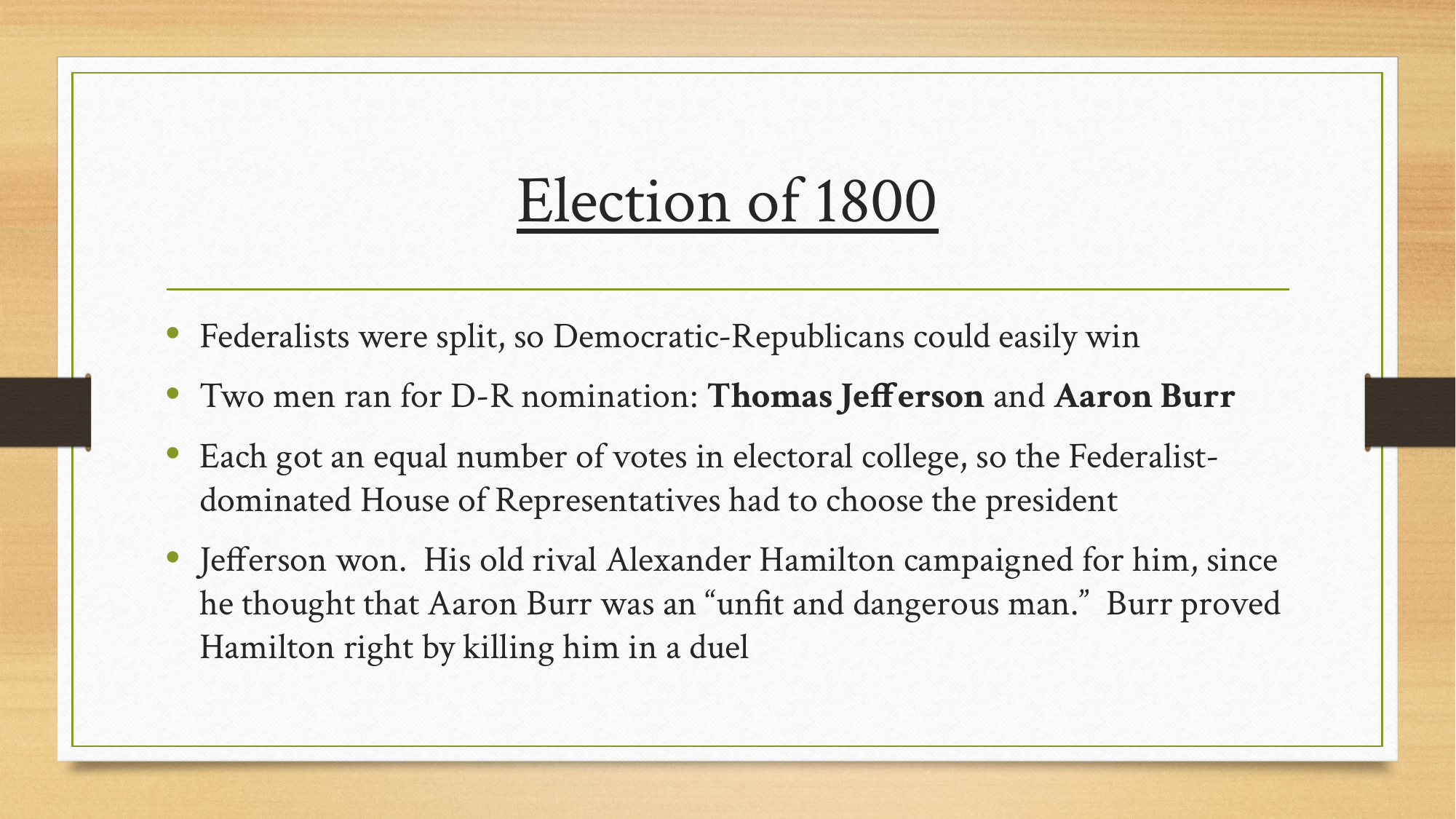

# Election of 1800
Federalists were split, so Democratic-Republicans could easily win
Two men ran for D-R nomination: Thomas Jefferson and Aaron Burr
Each got an equal number of votes in electoral college, so the Federalist-dominated House of Representatives had to choose the president
Jefferson won.  His old rival Alexander Hamilton campaigned for him, since he thought that Aaron Burr was an “unfit and dangerous man.”  Burr proved Hamilton right by killing him in a duel